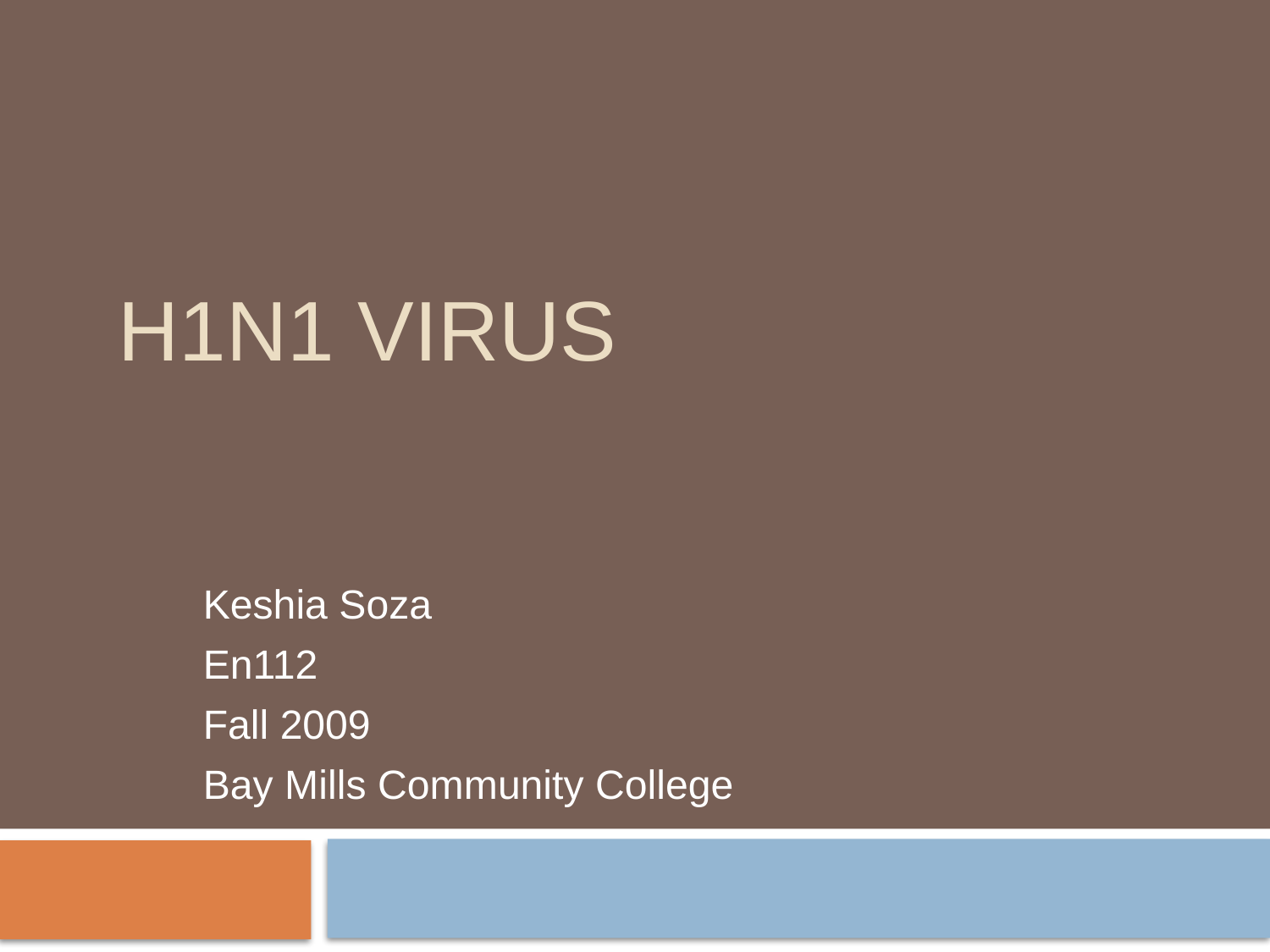

# H1N1 virus
Keshia Soza
En112
Fall 2009
Bay Mills Community College